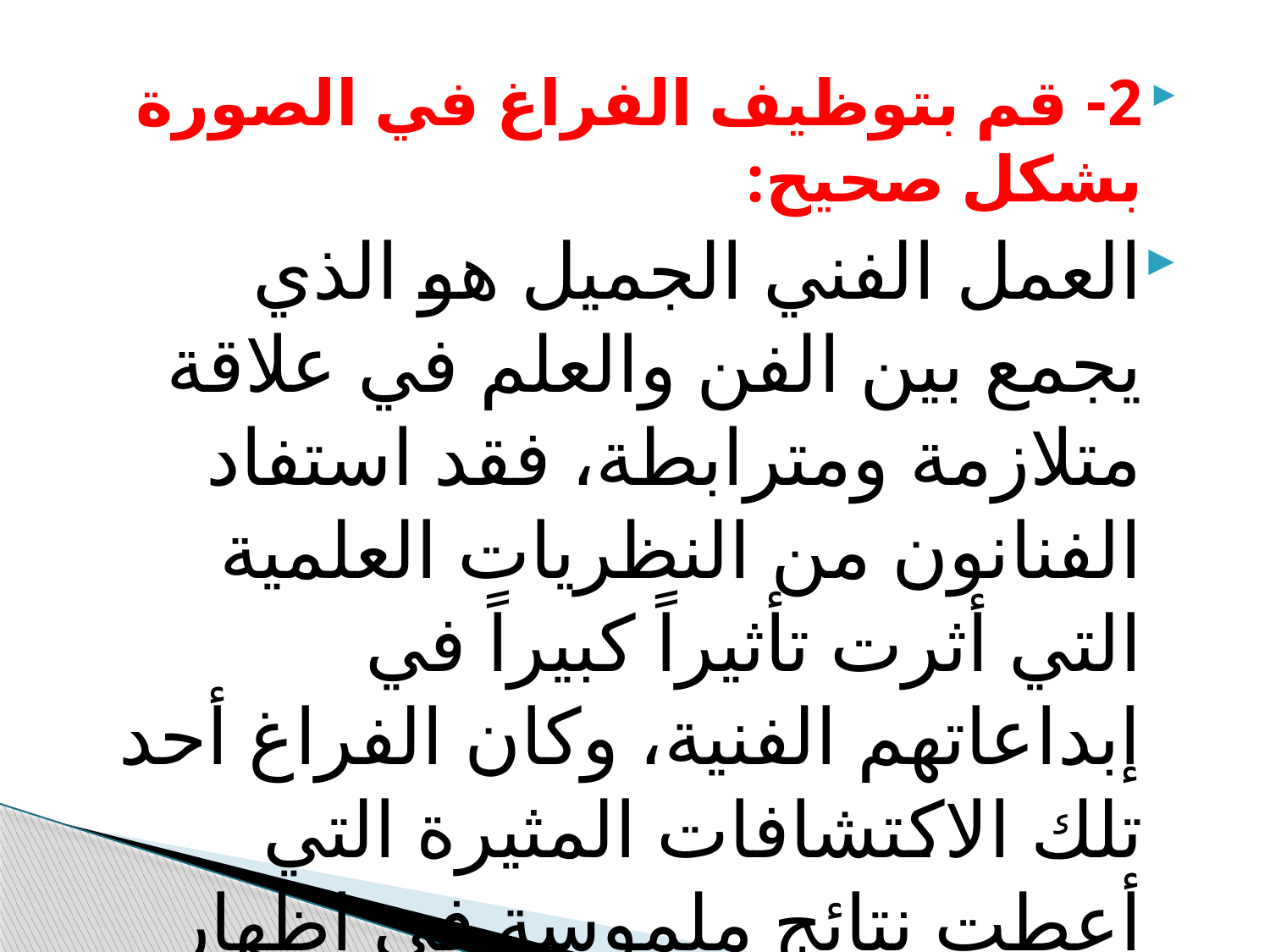

2- قم بتوظيف الفراغ في الصورة بشكل صحيح:
العمل الفني الجميل هو الذي يجمع بين الفن والعلم في علاقة متلازمة ومترابطة، فقد استفاد الفنانون من النظريات العلمية التي أثرت تأثيراً كبيراً في إبداعاتهم الفنية، وكان الفراغ أحد تلك الاكتشافات المثيرة التي أعطت نتائج ملموسة في إظهار الفن بشكل أكثر جمالاً.